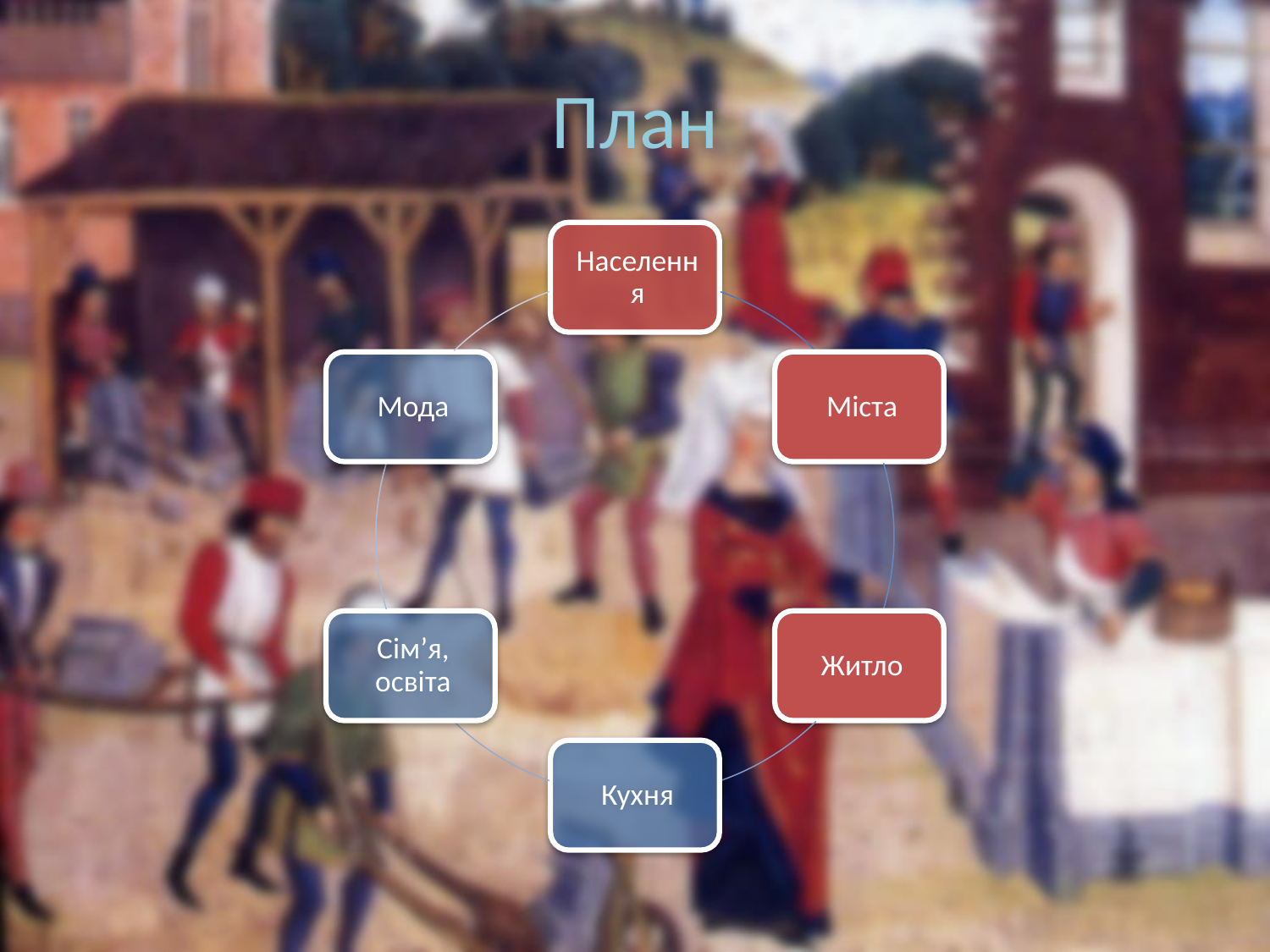

# План
Населення
Міста
Житло
Кухня
Сім’я, освіта
Мода